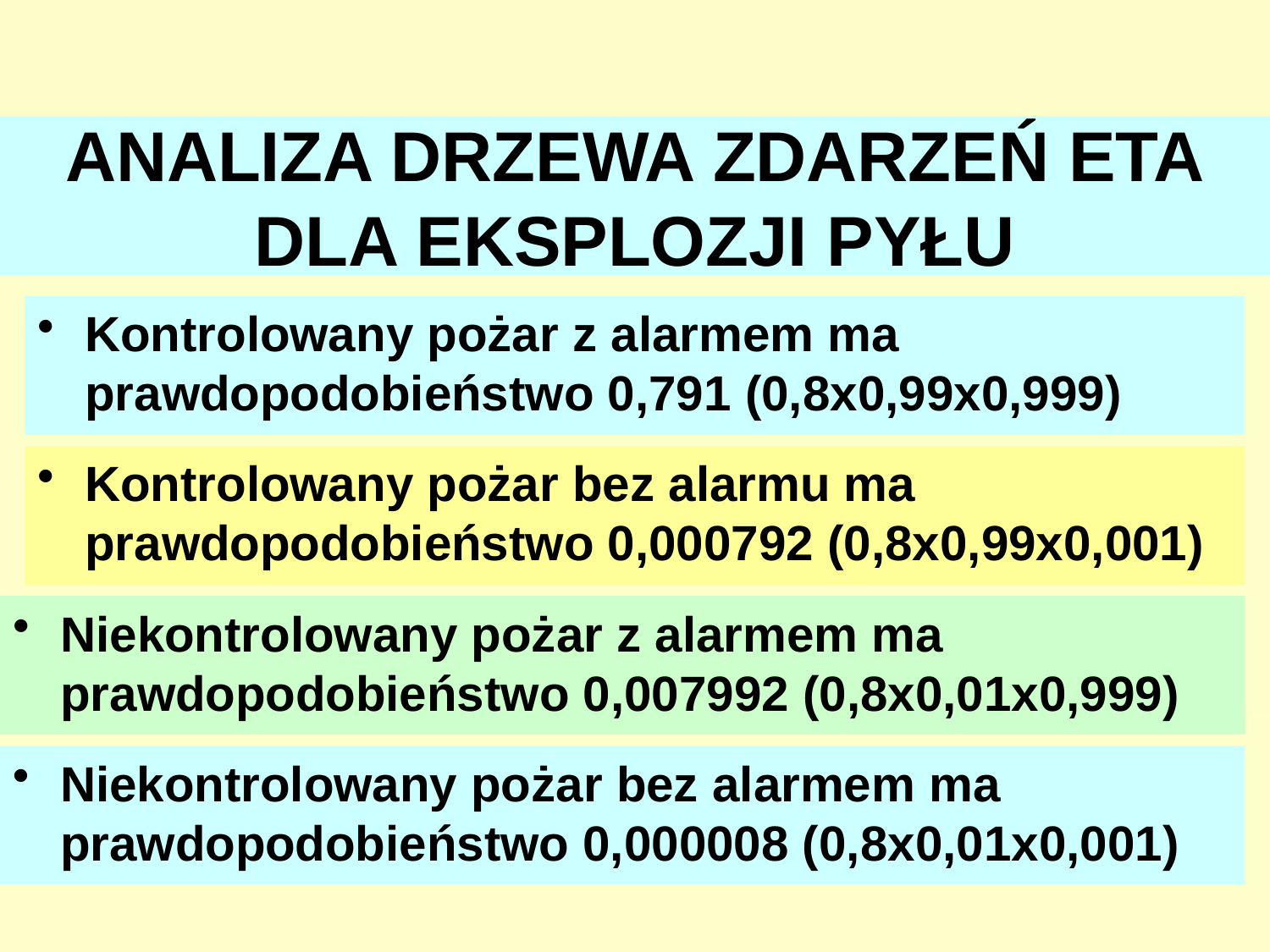

# ANALIZA DRZEWA ZDARZEŃ ETA DLA EKSPLOZJI PYŁU
Kontrolowany pożar z alarmem ma prawdopodobieństwo 0,791 (0,8x0,99x0,999)
Kontrolowany pożar bez alarmu ma prawdopodobieństwo 0,000792 (0,8x0,99x0,001)
Niekontrolowany pożar z alarmem ma prawdopodobieństwo 0,007992 (0,8x0,01x0,999)
Niekontrolowany pożar bez alarmem ma prawdopodobieństwo 0,000008 (0,8x0,01x0,001)